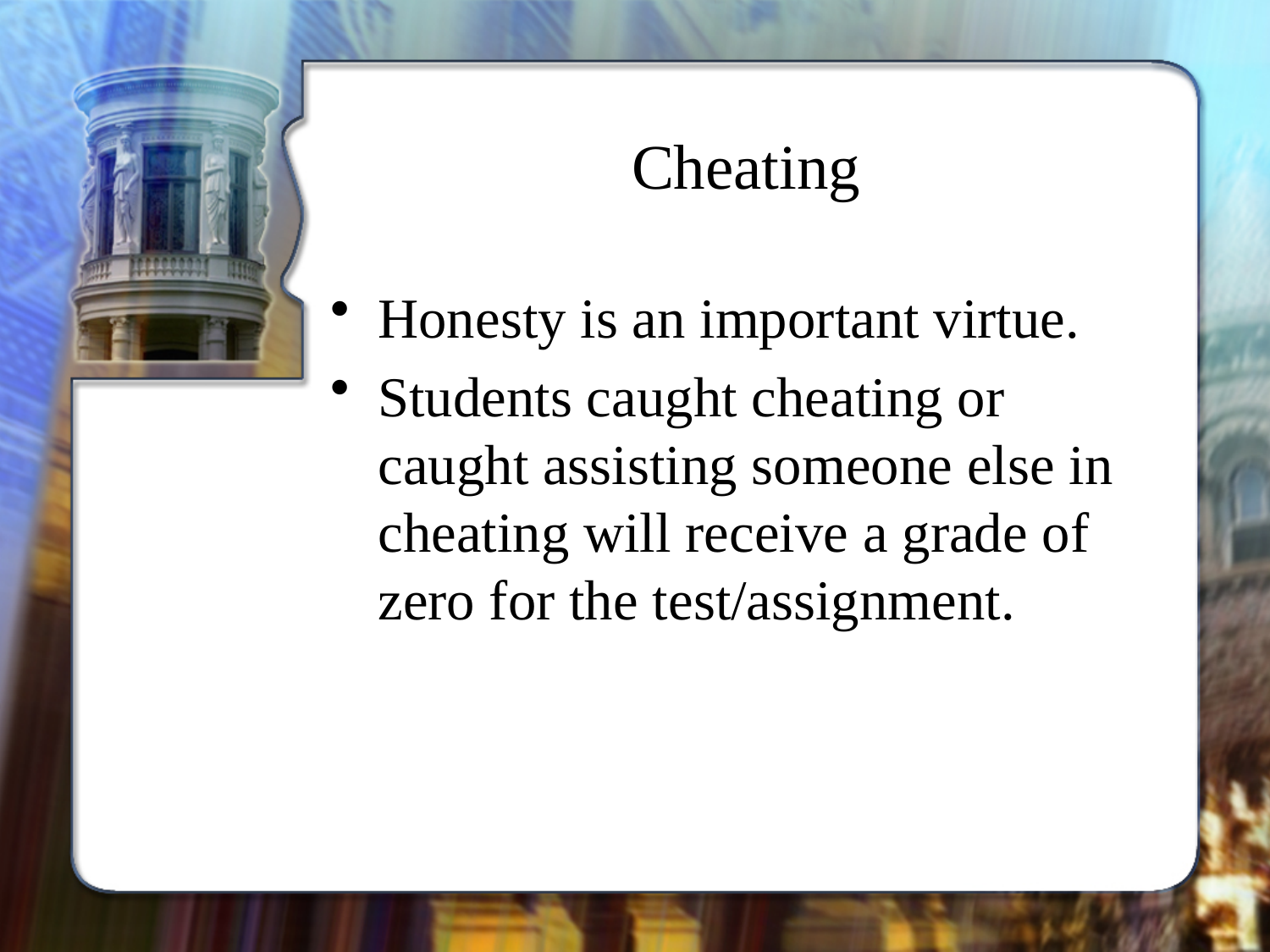

# Cheating
Honesty is an important virtue.
Students caught cheating or caught assisting someone else in cheating will receive a grade of zero for the test/assignment.